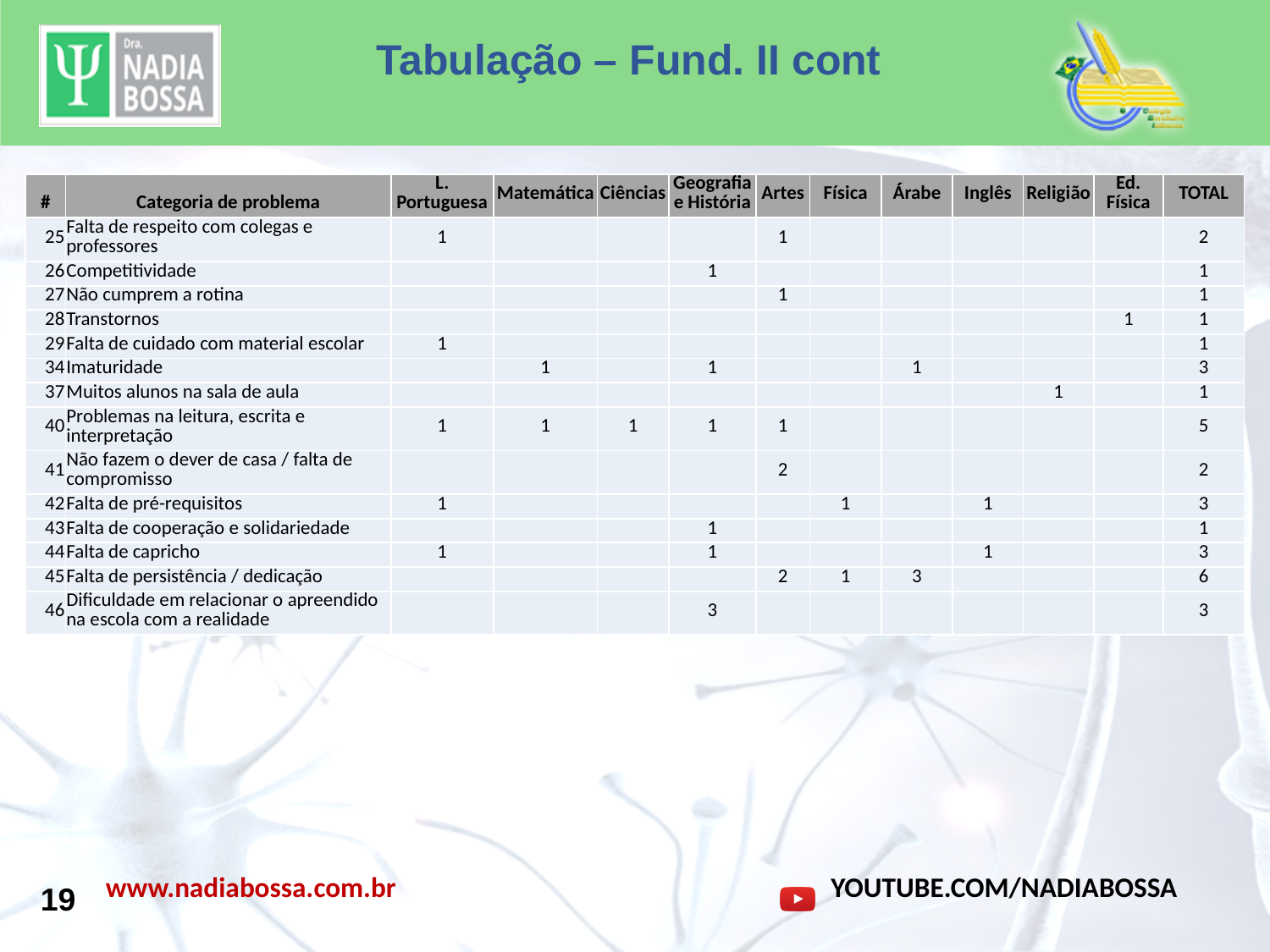

Tabulação – Fund. II cont
| # | Categoria de problema | L. Portuguesa | Matemática | Ciências | Geografia e História | Artes | Física | Árabe | Inglês | Religião | Ed. Física | TOTAL |
| --- | --- | --- | --- | --- | --- | --- | --- | --- | --- | --- | --- | --- |
| 25 | Falta de respeito com colegas e professores | 1 |  |  |  | 1 |  |  |  |  |  | 2 |
| 26 | Competitividade |  |  |  | 1 |  |  |  |  |  |  | 1 |
| 27 | Não cumprem a rotina |  |  |  |  | 1 |  |  |  |  |  | 1 |
| 28 | Transtornos |  |  |  |  |  |  |  |  |  | 1 | 1 |
| 29 | Falta de cuidado com material escolar | 1 |  |  |  |  |  |  |  |  |  | 1 |
| 34 | Imaturidade |  | 1 |  | 1 |  |  | 1 |  |  |  | 3 |
| 37 | Muitos alunos na sala de aula |  |  |  |  |  |  |  |  | 1 |  | 1 |
| 40 | Problemas na leitura, escrita e interpretação | 1 | 1 | 1 | 1 | 1 |  |  |  |  |  | 5 |
| 41 | Não fazem o dever de casa / falta de compromisso |  |  |  |  | 2 |  |  |  |  |  | 2 |
| 42 | Falta de pré-requisitos | 1 |  |  |  |  | 1 |  | 1 |  |  | 3 |
| 43 | Falta de cooperação e solidariedade |  |  |  | 1 |  |  |  |  |  |  | 1 |
| 44 | Falta de capricho | 1 |  |  | 1 |  |  |  | 1 |  |  | 3 |
| 45 | Falta de persistência / dedicação |  |  |  |  | 2 | 1 | 3 |  |  |  | 6 |
| 46 | Dificuldade em relacionar o apreendido na escola com a realidade |  |  |  | 3 |  |  |  |  |  |  | 3 |
19